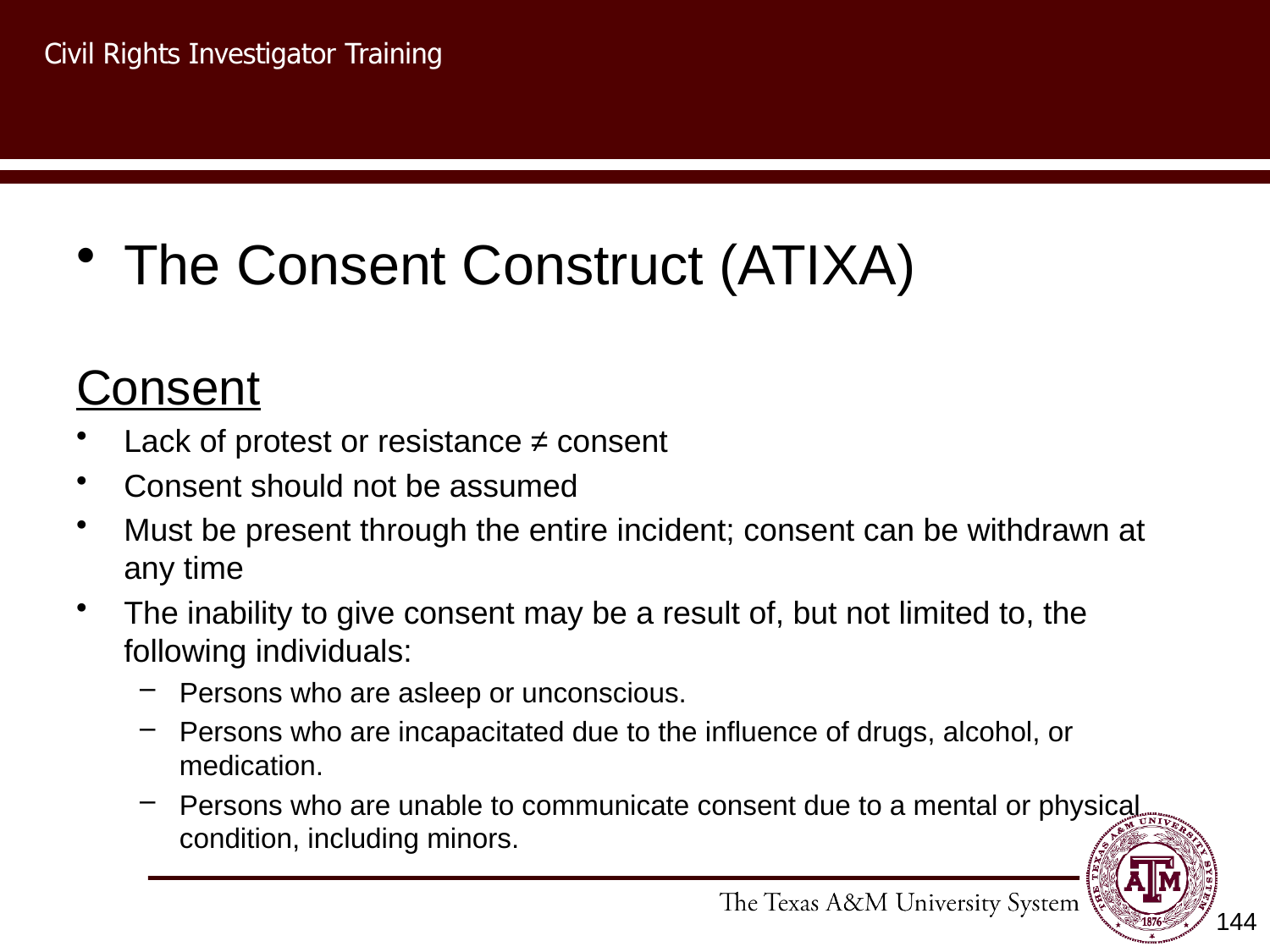

# Civil Rights Investigator Training
The Consent Construct (ATIXA)

Consent
Lack of protest or resistance ≠ consent
Consent should not be assumed
Must be present through the entire incident; consent can be withdrawn at any time
The inability to give consent may be a result of, but not limited to, the following individuals:
Persons who are asleep or unconscious.
Persons who are incapacitated due to the influence of drugs, alcohol, or medication.
Persons who are unable to communicate consent due to a mental or physical condition, including minors.

144